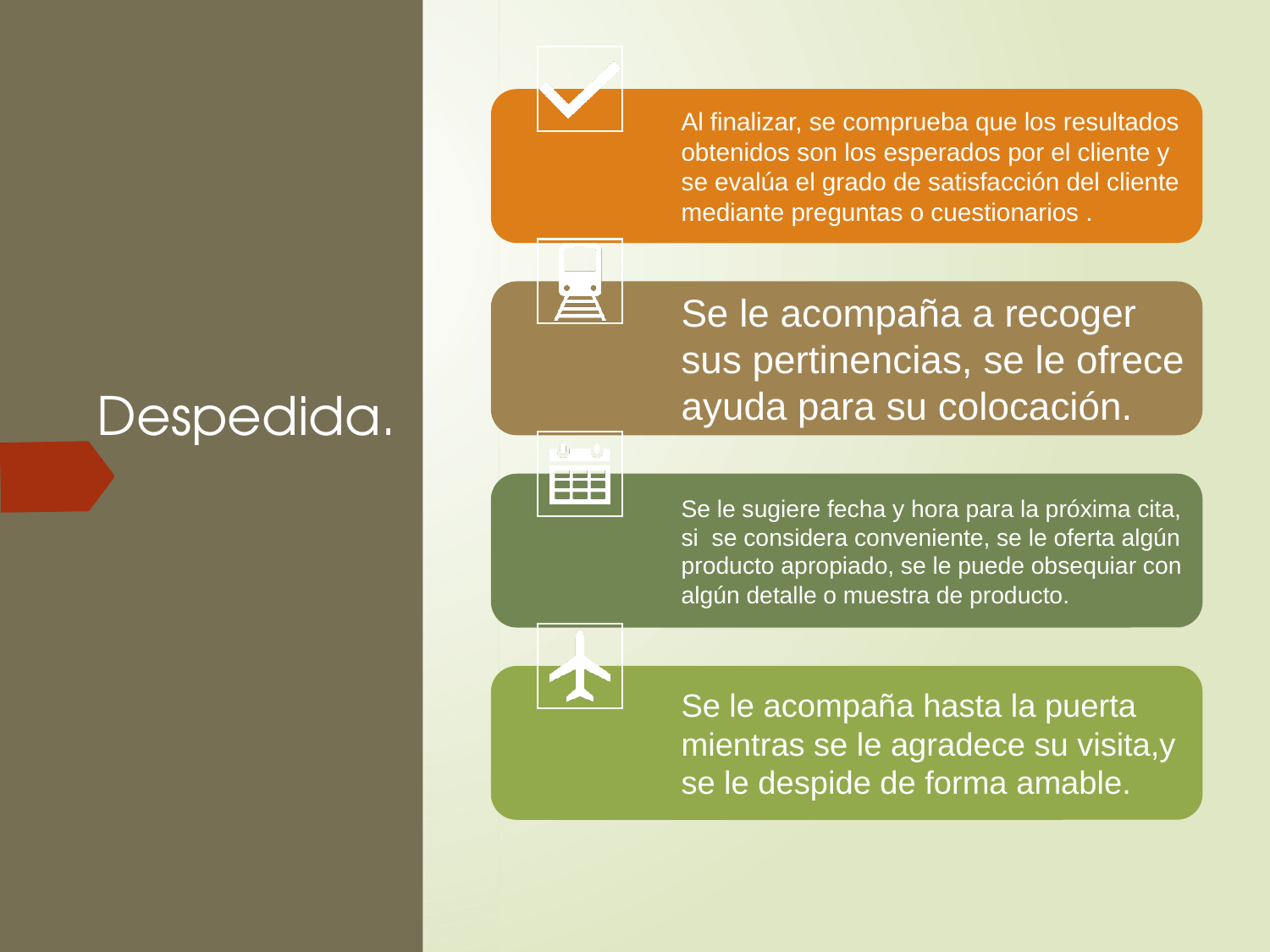

Al finalizar, se comprueba que los resultados obtenidos son los esperados por el cliente y se evalúa el grado de satisfacción del cliente  mediante preguntas o cuestionarios .
Se le acompaña a recoger sus pertinencias, se le ofrece ayuda para su colocación.
Se le sugiere fecha y hora para la próxima cita, si  se considera conveniente, se le oferta algún producto apropiado, se le puede obsequiar con algún detalle o muestra de producto.
Se le acompaña hasta la puerta mientras se le agradece su visita,y se le despide de forma amable.
# Despedida.